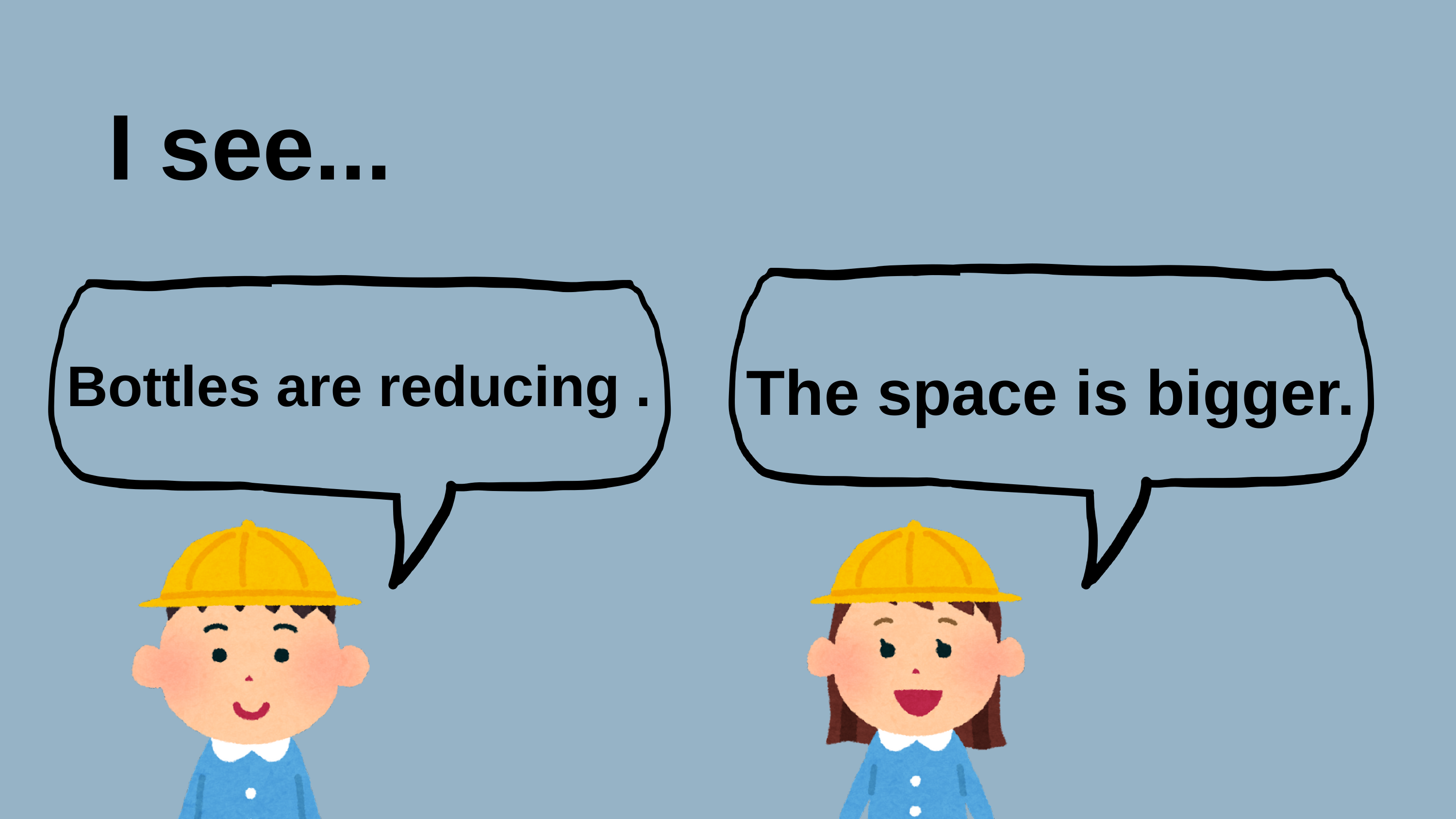

I see...

The space is bigger.

Bottles are reducing .